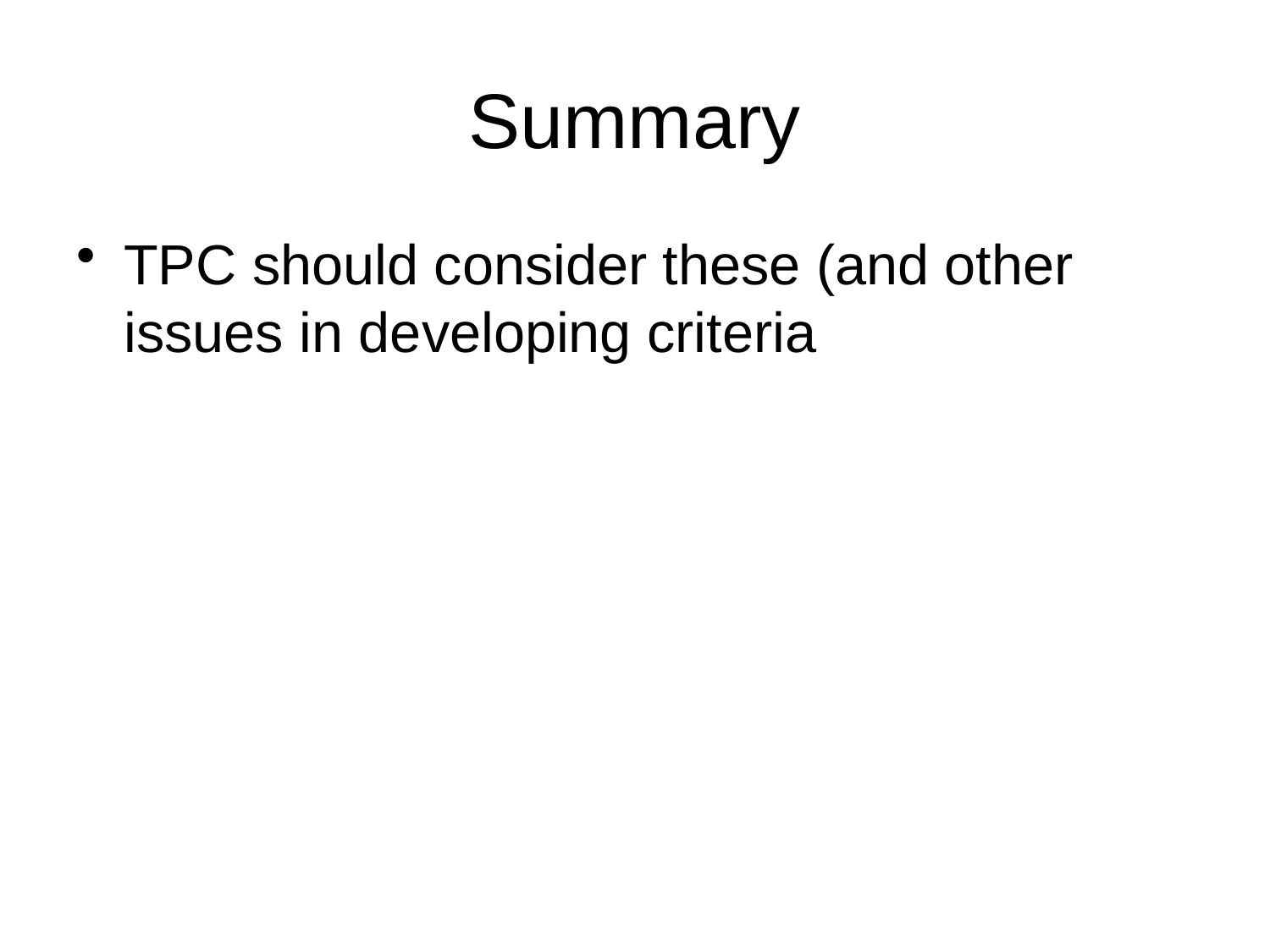

# Summary
TPC should consider these (and other issues in developing criteria